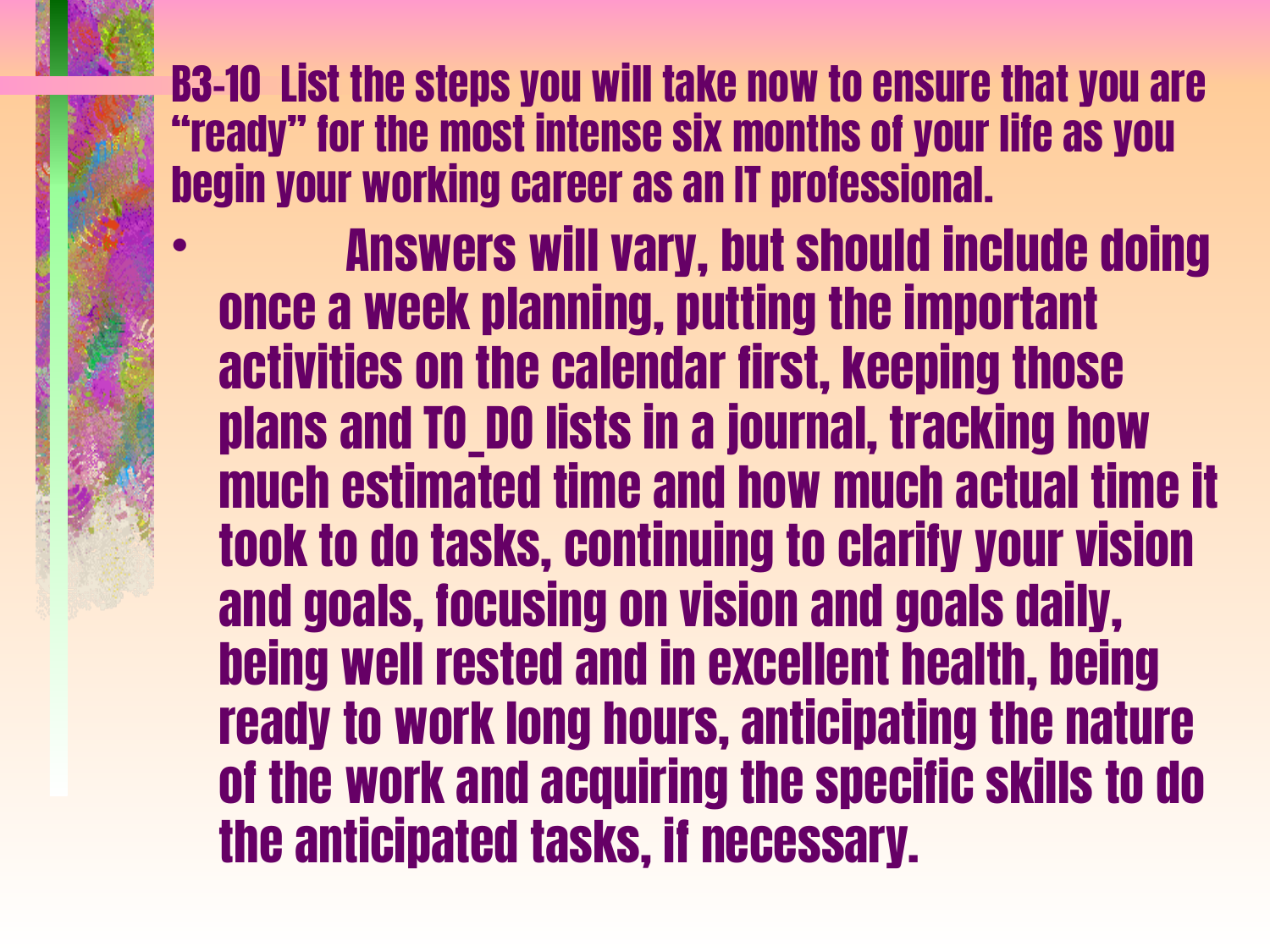

B3-10  List the steps you will take now to ensure that you are “ready” for the most intense six months of your life as you begin your working career as an IT professional.
	Answers will vary, but should include doing once a week planning, putting the important activities on the calendar first, keeping those plans and TO_DO lists in a journal, tracking how much estimated time and how much actual time it took to do tasks, continuing to clarify your vision and goals, focusing on vision and goals daily, being well rested and in excellent health, being ready to work long hours, anticipating the nature of the work and acquiring the specific skills to do the anticipated tasks, if necessary.